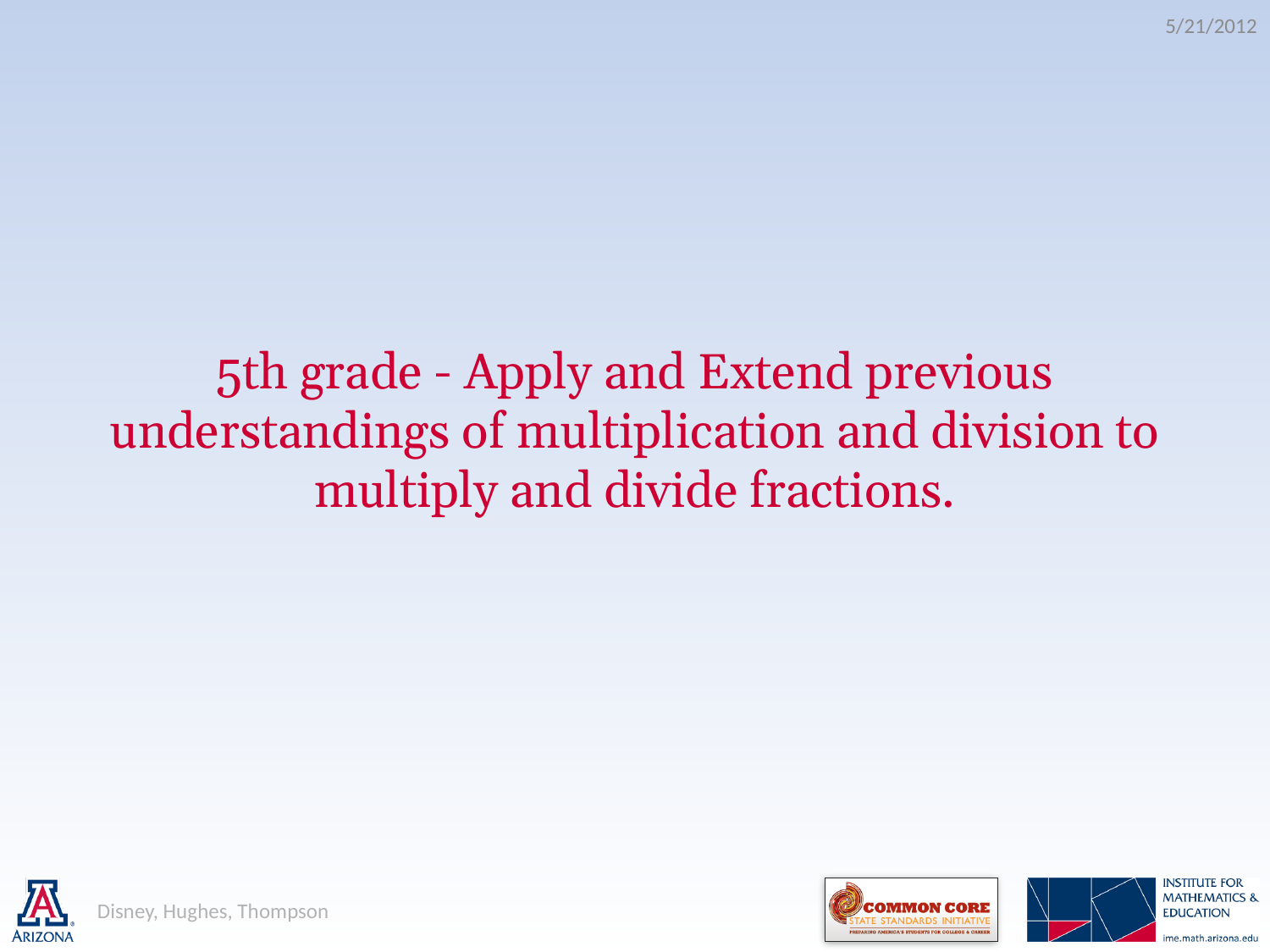

5/21/2012
# 5th grade - Apply and Extend previous understandings of multiplication and division to multiply and divide fractions.
Disney, Hughes, Thompson